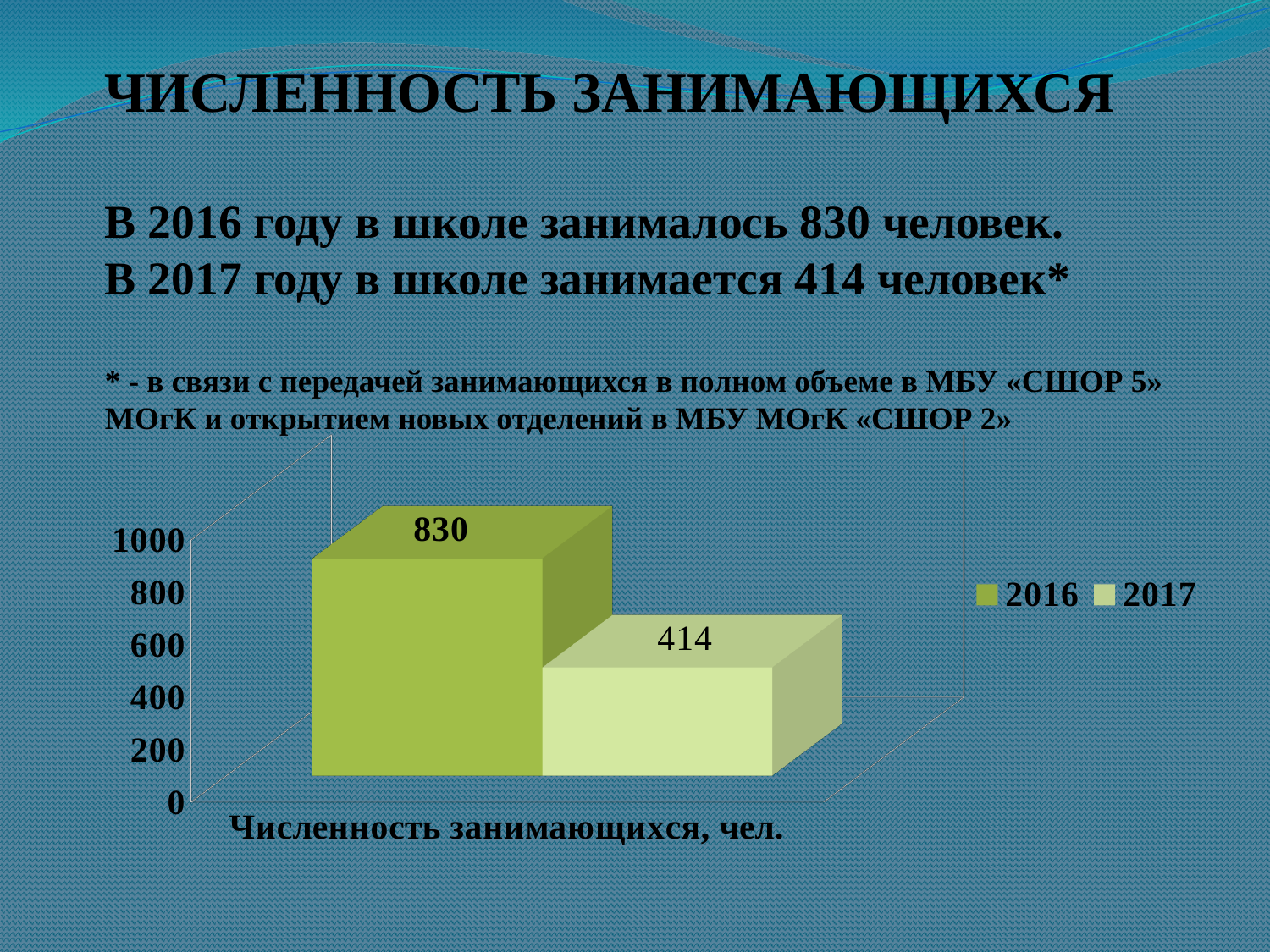

# ЧИСЛЕННОСТЬ ЗАНИМАЮЩИХСЯ В 2016 году в школе занималось 830 человек. В 2017 году в школе занимается 414 человек* * - в связи с передачей занимающихся в полном объеме в МБУ «СШОР 5» МОгК и открытием новых отделений в МБУ МОгК «СШОР 2»

[unsupported chart]